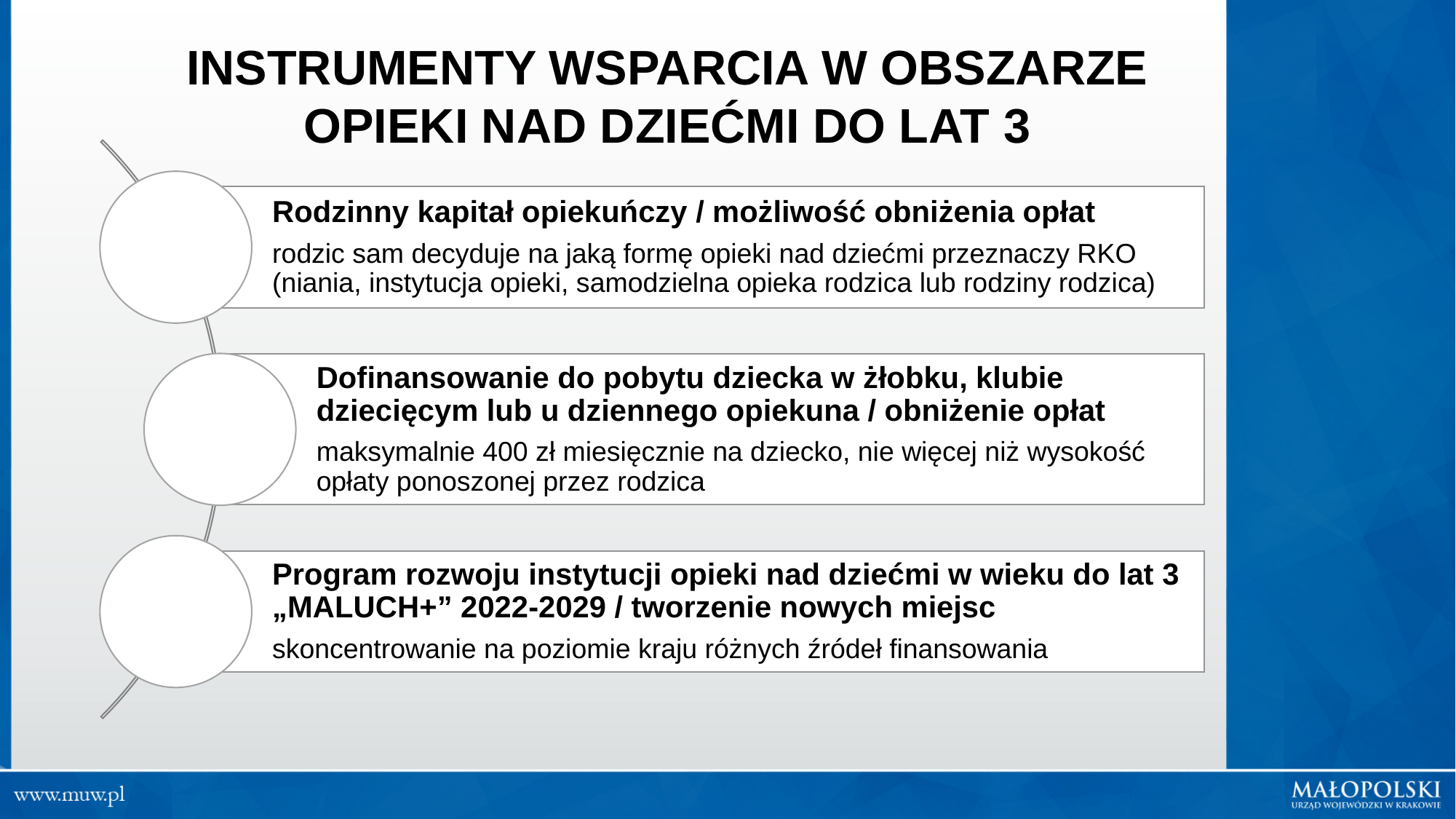

INSTRUMENTY WSPARCIA W OBSZARZE OPIEKI NAD DZIEĆMI DO LAT 3
Rodzinny kapitał opiekuńczy / możliwość obniżenia opłat
rodzic sam decyduje na jaką formę opieki nad dziećmi przeznaczy RKO (niania, instytucja opieki, samodzielna opieka rodzica lub rodziny rodzica)
Dofinansowanie do pobytu dziecka w żłobku, klubie dziecięcym lub u dziennego opiekuna / obniżenie opłat
maksymalnie 400 zł miesięcznie na dziecko, nie więcej niż wysokość opłaty ponoszonej przez rodzica
Program rozwoju instytucji opieki nad dziećmi w wieku do lat 3 „MALUCH+” 2022-2029 / tworzenie nowych miejsc
skoncentrowanie na poziomie kraju różnych źródeł finansowania